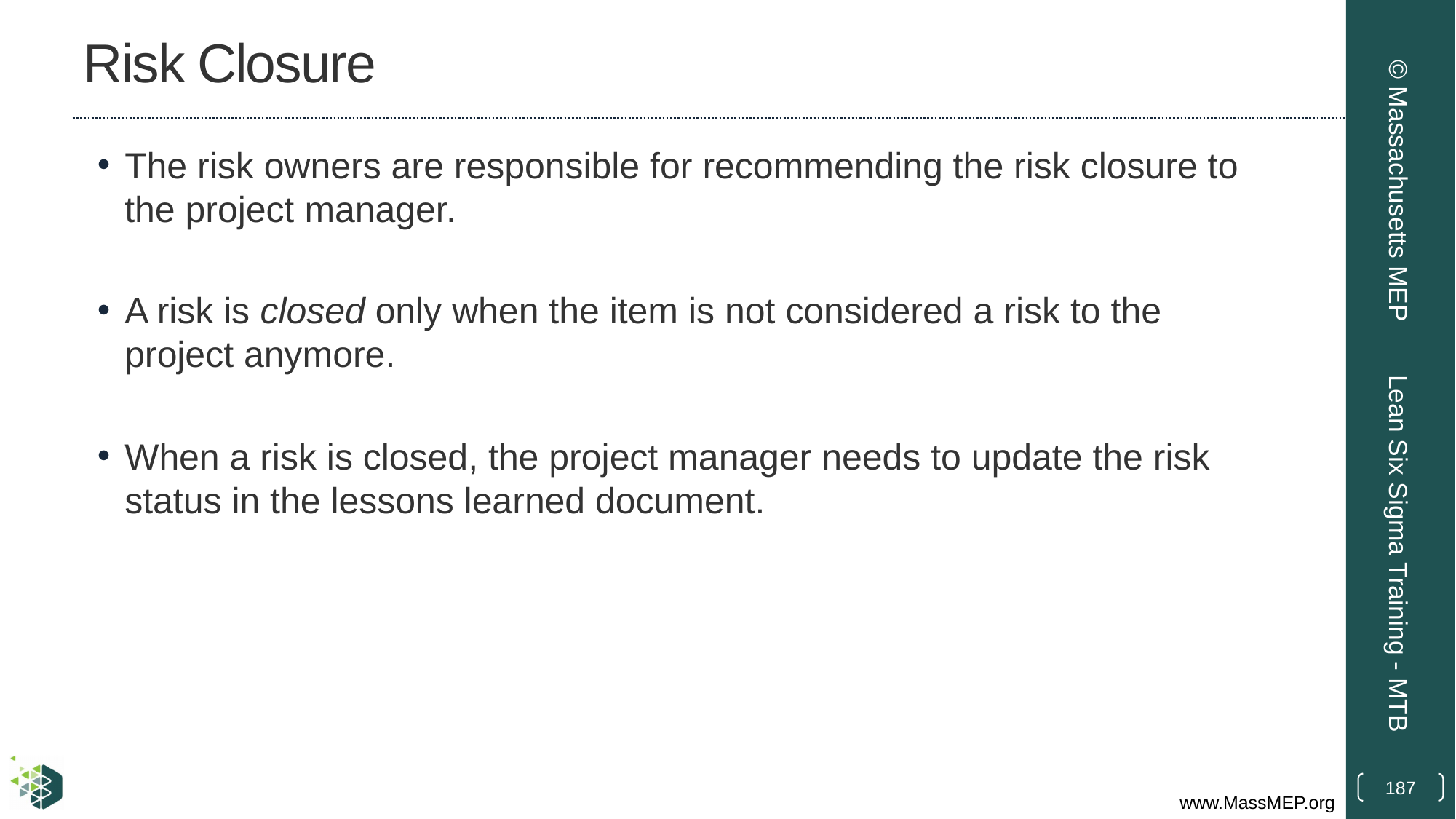

# Risk Closure
The risk owners are responsible for recommending the risk closure to the project manager.

A risk is closed only when the item is not considered a risk to the project anymore.

When a risk is closed, the project manager needs to update the risk status in the lessons learned document.
© Massachusetts MEP
Lean Six Sigma Training - MTB
187